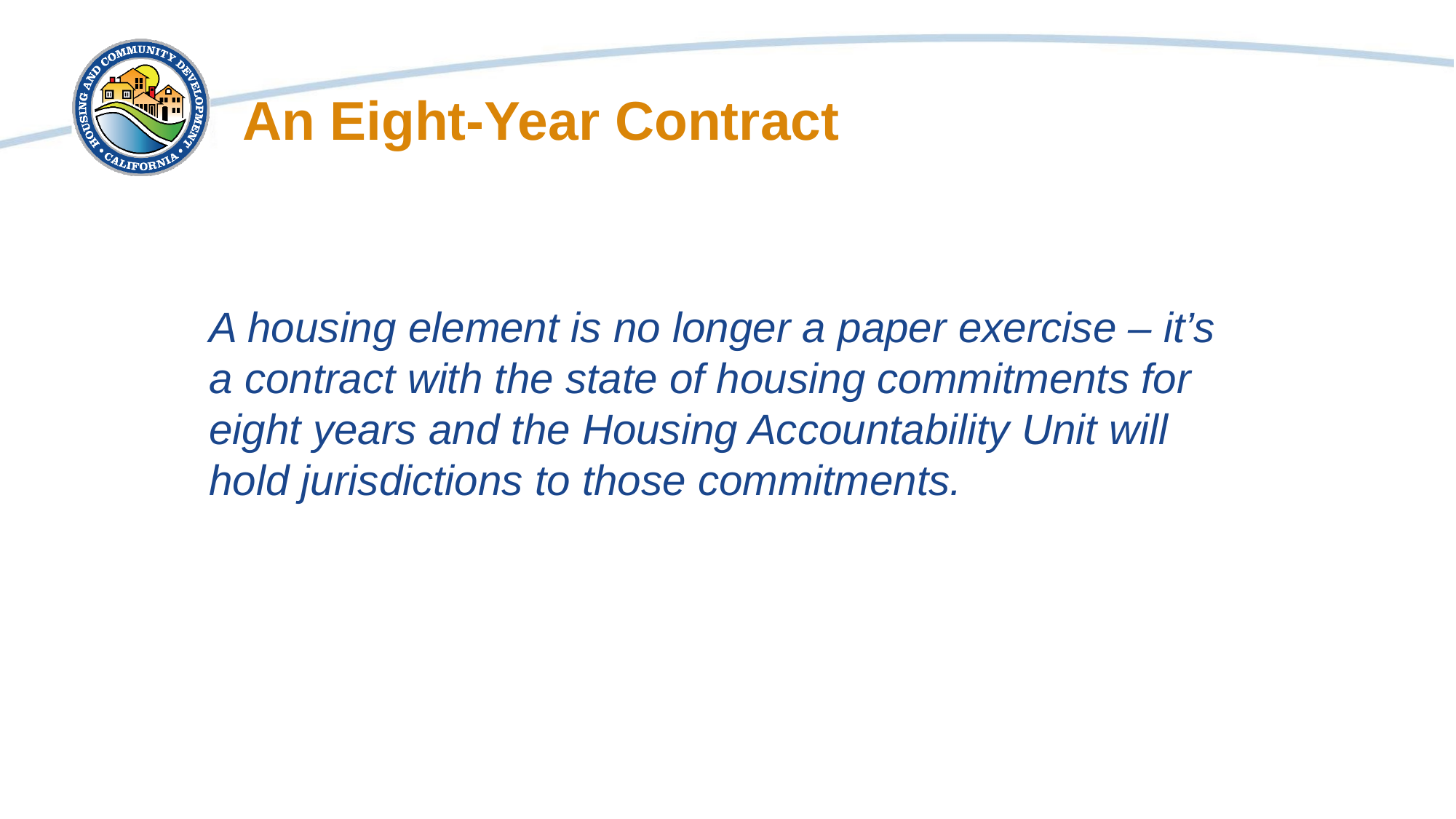

# An Eight-Year Contract
A housing element is no longer a paper exercise – it’s a contract with the state of housing commitments for eight years and the Housing Accountability Unit will hold jurisdictions to those commitments.